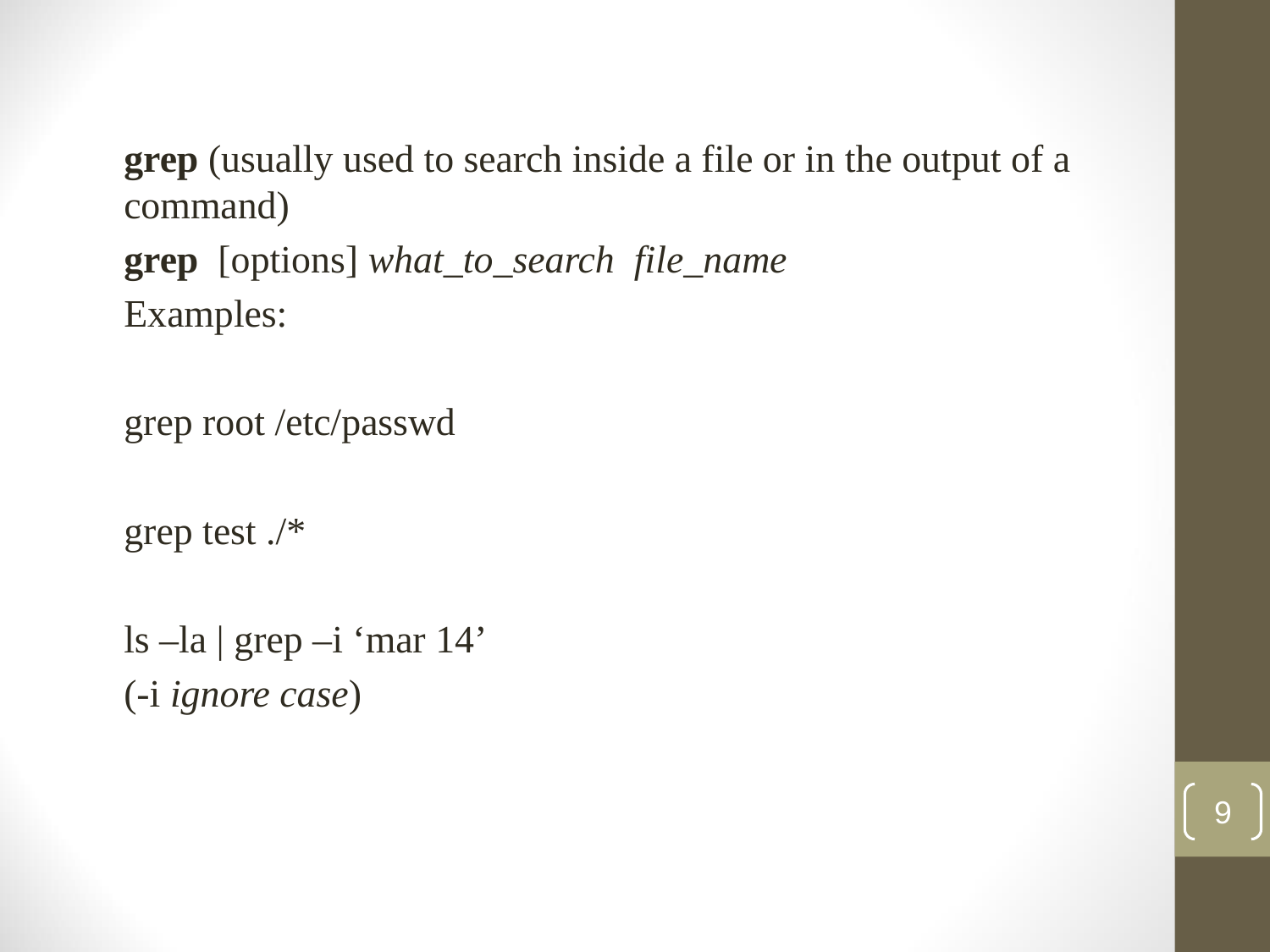

grep (usually used to search inside a file or in the output of a command)
grep  [options] what_to_search  file_name
Examples:

grep root /etc/passwd

grep test ./*

ls –la | grep –i ‘mar 14’
(-i ignore case)

9